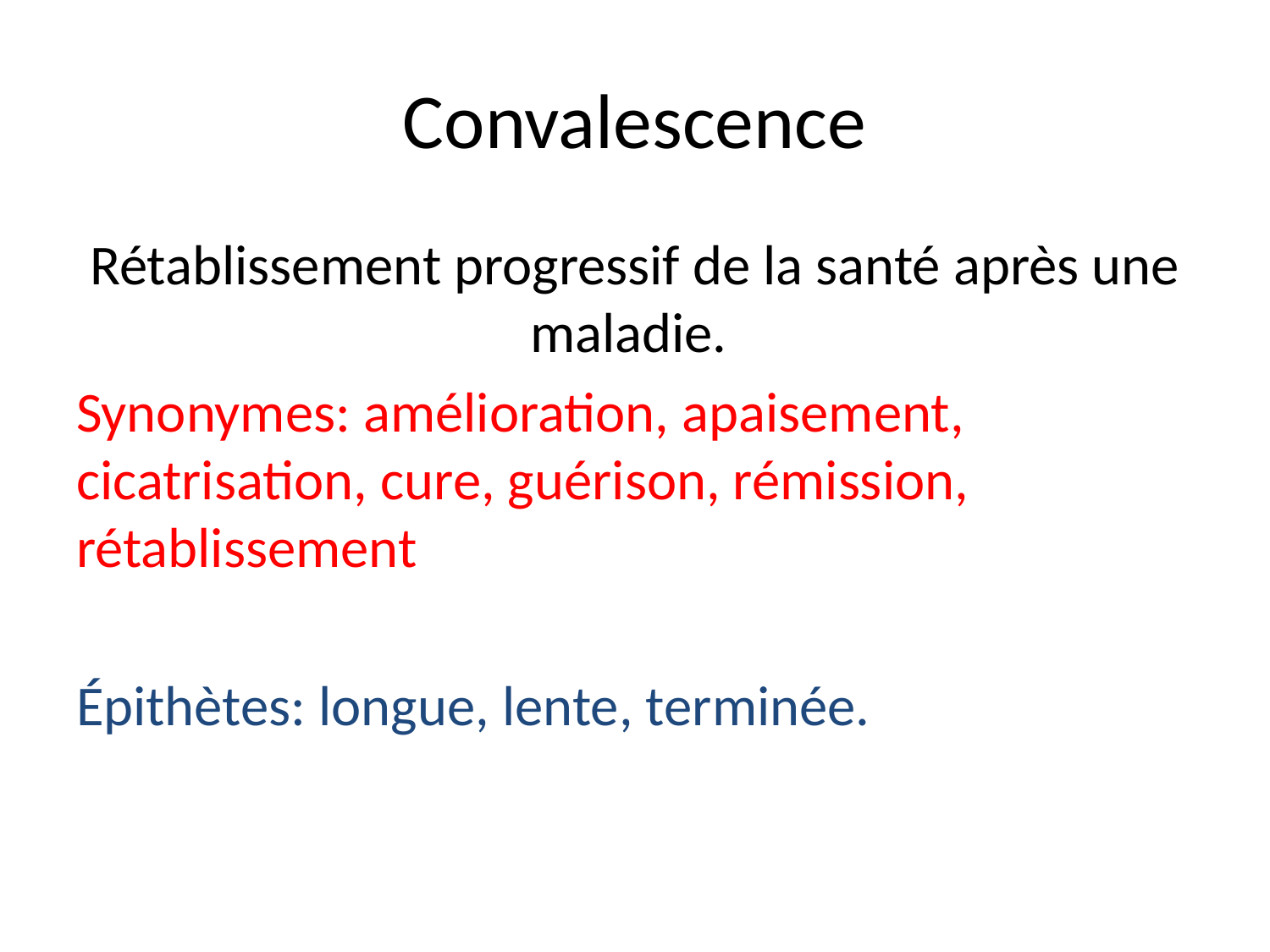

# Convalescence
Rétablissement progressif de la santé après une maladie.
Synonymes: amélioration, apaisement, cicatrisation, cure, guérison, rémission, rétablissement

Épithètes: longue, lente, terminée.